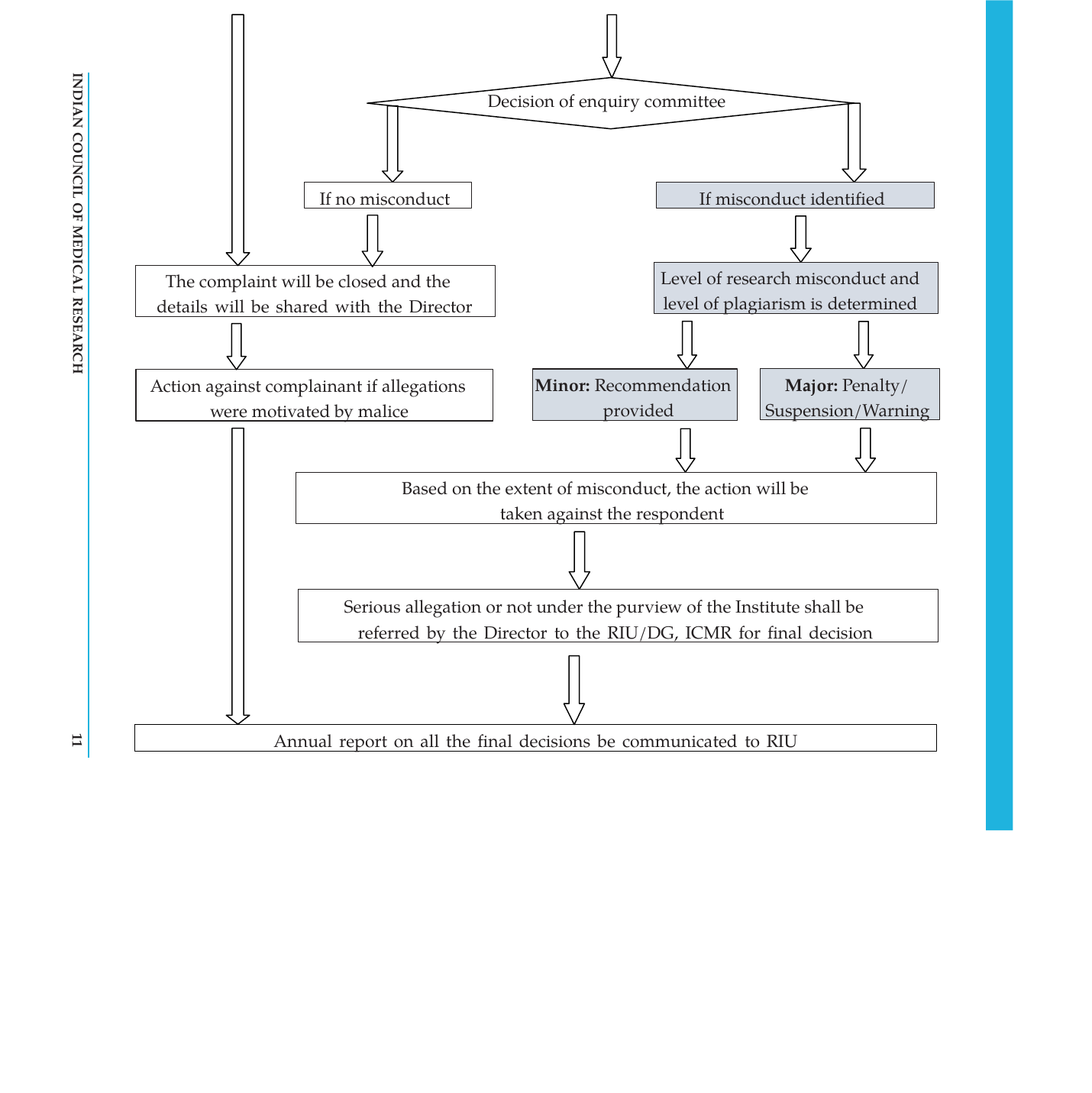

INDIAN COUNCIL OF MEDICAL RESEARCH

Decision of enquiry committee
If no misconduct
If misconduct identiﬁed

Level of research misconduct and  level of plagiarism is determined
The complaint will be closed and the  details will be shared with the Director

Major: Penalty/  Suspension/Warning
Minor: Recommendation  provided
Action against complainant if allegations  were motivated by malice

Based on the extent of misconduct, the action will be  taken against the respondent

Serious allegation or not under the purview of the Institute shall be  referred by the Director to the RIU/DG, ICMR for ﬁnal decision

Annual report on all the ﬁnal decisions be communicated to RIU
11